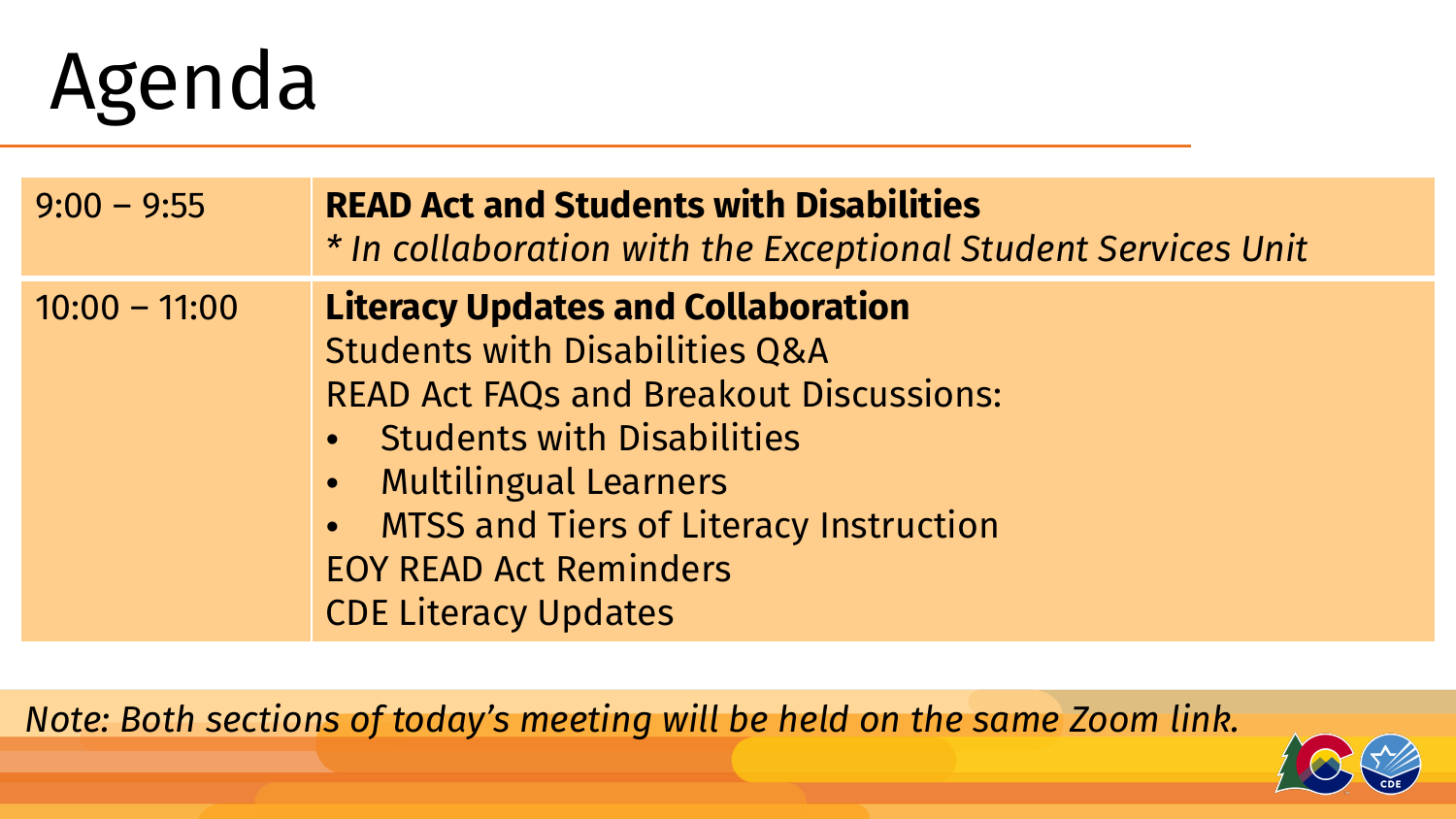

# Agenda
| 9:00 – 9:55 | READ Act and Students with Disabilities \* In collaboration with the Exceptional Student Services Unit |
| --- | --- |
| 10:00 – 11:00 | Literacy Updates and Collaboration Students with Disabilities Q&A READ Act FAQs and Breakout Discussions: Students with Disabilities Multilingual Learners MTSS and Tiers of Literacy Instruction EOY READ Act Reminders CDE Literacy Updates |
Note: Both sections of today’s meeting will be held on the same Zoom link.